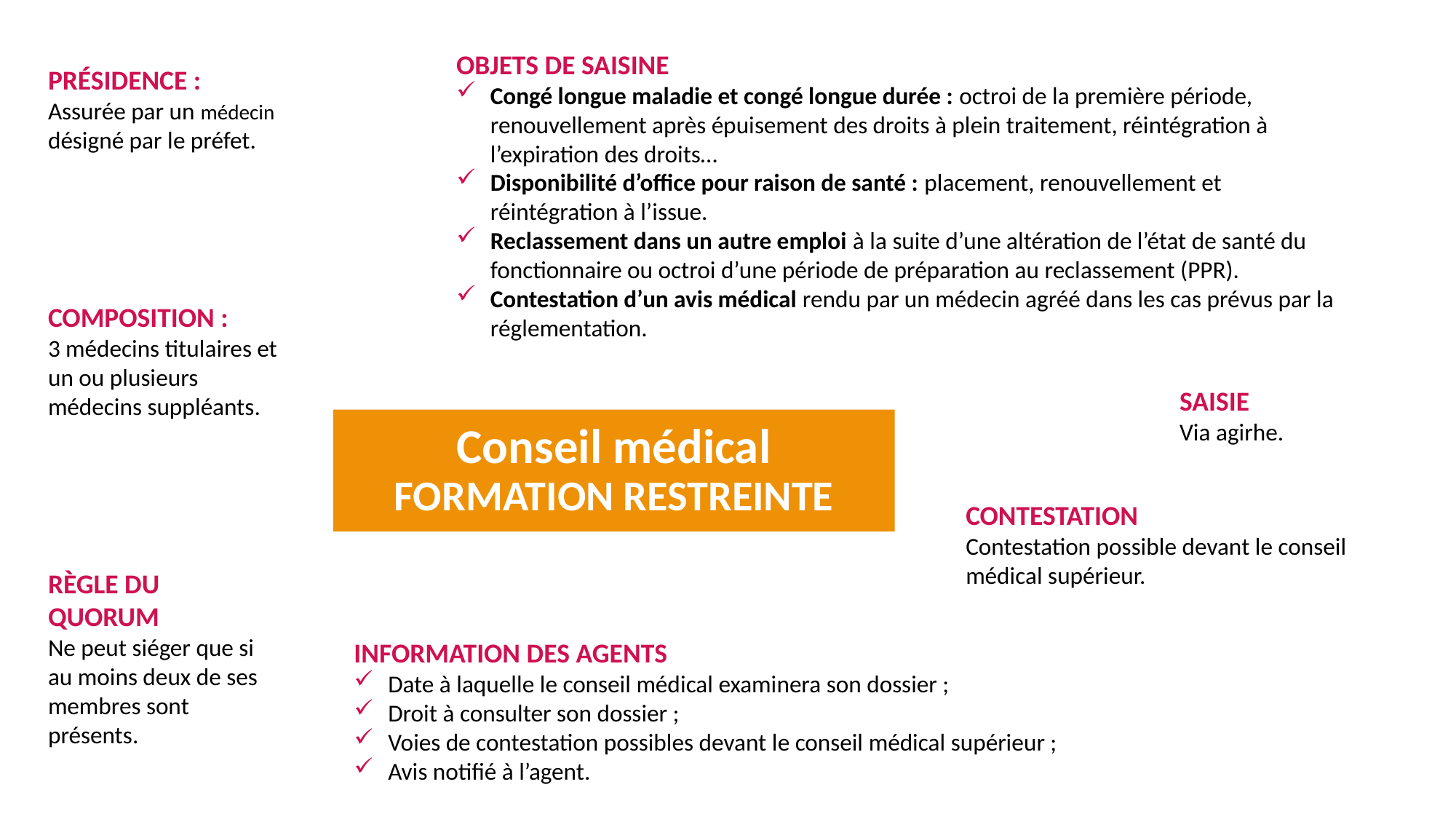

OBJETS DE SAISINE
Congé longue maladie et congé longue durée : octroi de la première période, renouvellement après épuisement des droits à plein traitement, réintégration à l’expiration des droits…
Disponibilité d’office pour raison de santé : placement, renouvellement et réintégration à l’issue.
Reclassement dans un autre emploi à la suite d’une altération de l’état de santé du fonctionnaire ou octroi d’une période de préparation au reclassement (PPR).
Contestation d’un avis médical rendu par un médecin agréé dans les cas prévus par la réglementation.
PRÉSIDENCE :
Assurée par un médecin désigné par le préfet.
COMPOSITION :
3 médecins titulaires et un ou plusieurs médecins suppléants.
SAISIE
Via agirhe.
# Conseil médical FORMATION RESTREINTE
CONTESTATION
Contestation possible devant le conseil médical supérieur.
RÈGLE DU QUORUM
Ne peut siéger que si au moins deux de ses membres sont
présents.
INFORMATION DES AGENTS
Date à laquelle le conseil médical examinera son dossier ;
Droit à consulter son dossier ;
Voies de contestation possibles devant le conseil médical supérieur ;
Avis notifié à l’agent.